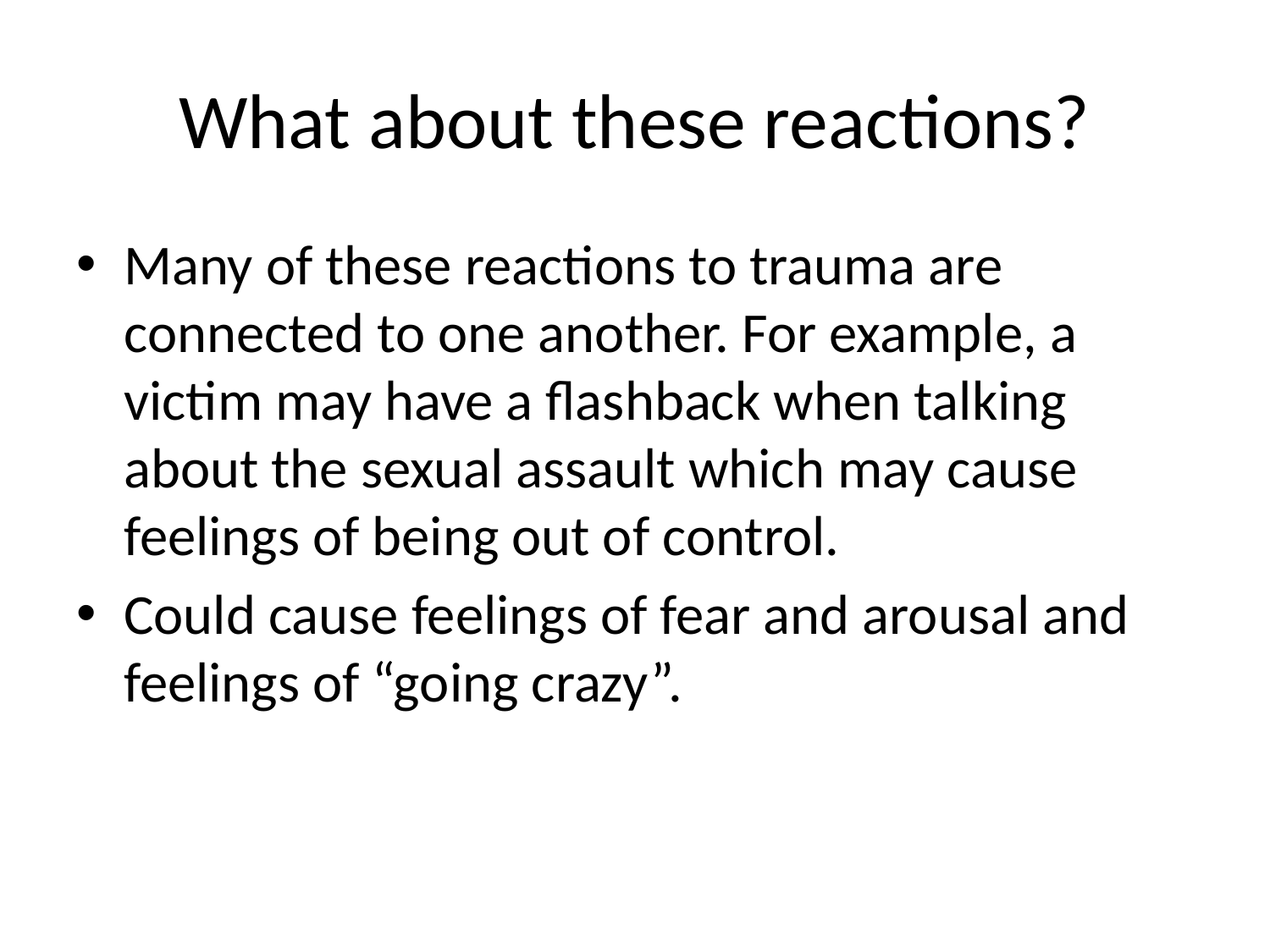

# What about these reactions?
Many of these reactions to trauma are connected to one another. For example, a victim may have a flashback when talking about the sexual assault which may cause feelings of being out of control.
Could cause feelings of fear and arousal and feelings of “going crazy”.